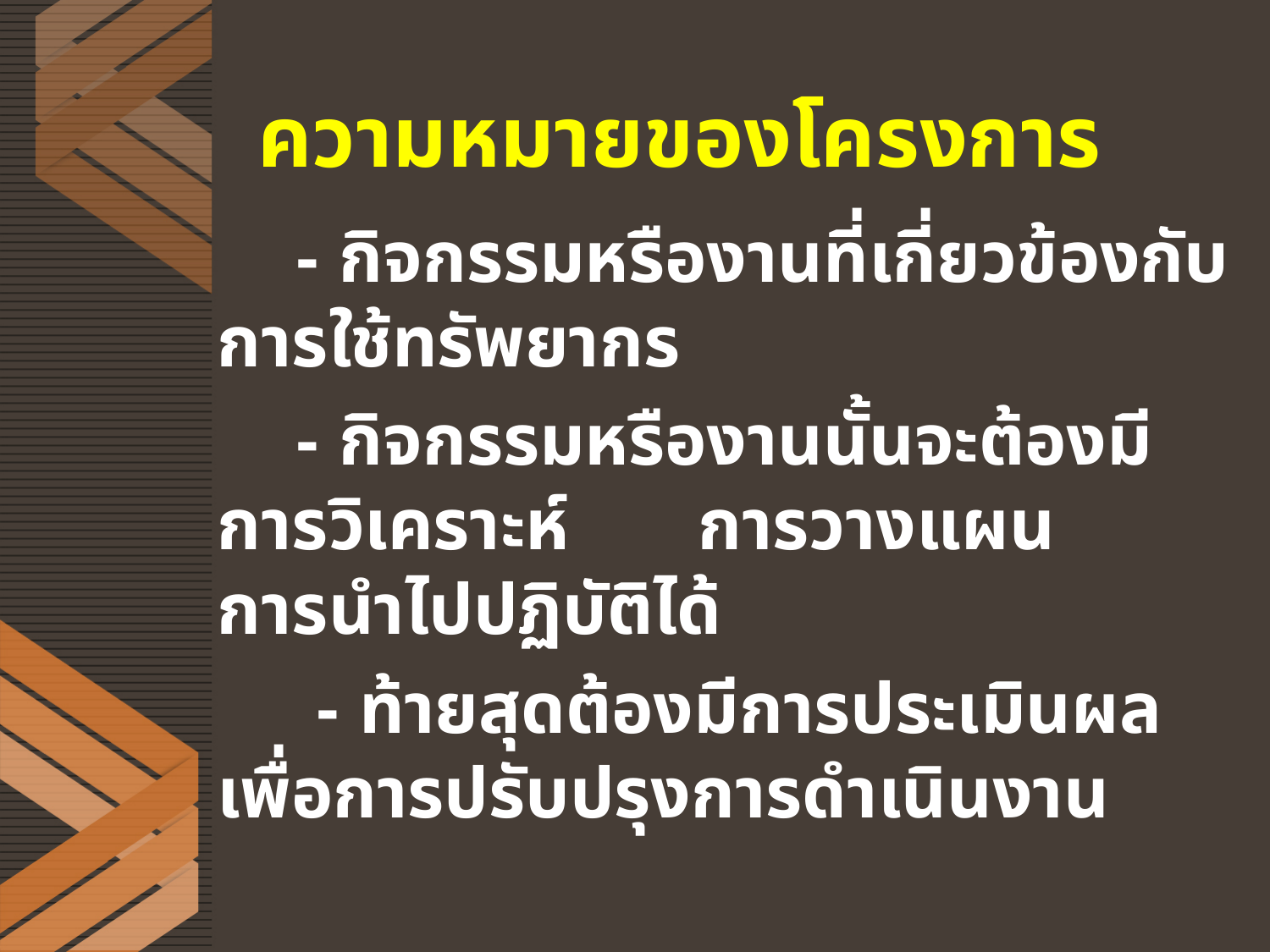

ความหมายของโครงการ
    - กิจกรรมหรืองานที่เกี่ยวข้องกับการใช้ทรัพยากร
    - กิจกรรมหรืองานนั้นจะต้องมีการวิเคราะห์       การวางแผน การนำไปปฏิบัติได้
     - ท้ายสุดต้องมีการประเมินผลเพื่อการปรับปรุงการดำเนินงาน